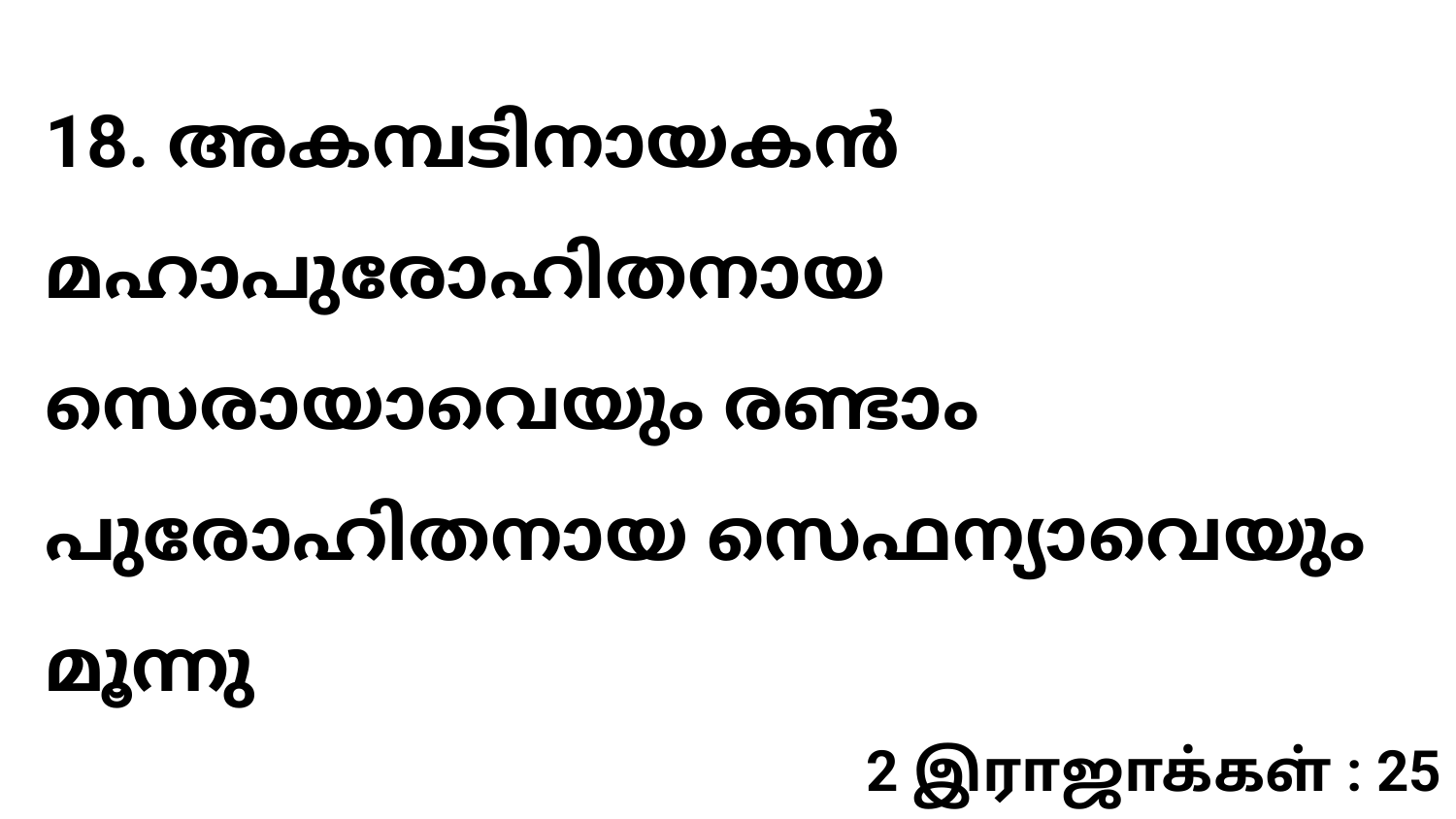

18. അകമ്പടിനായകൻ മഹാപുരോഹിതനായ സെരായാവെയും രണ്ടാം പുരോഹിതനായ സെഫന്യാവെയും മൂന്നു
2 இராஜாக்கள் : 25